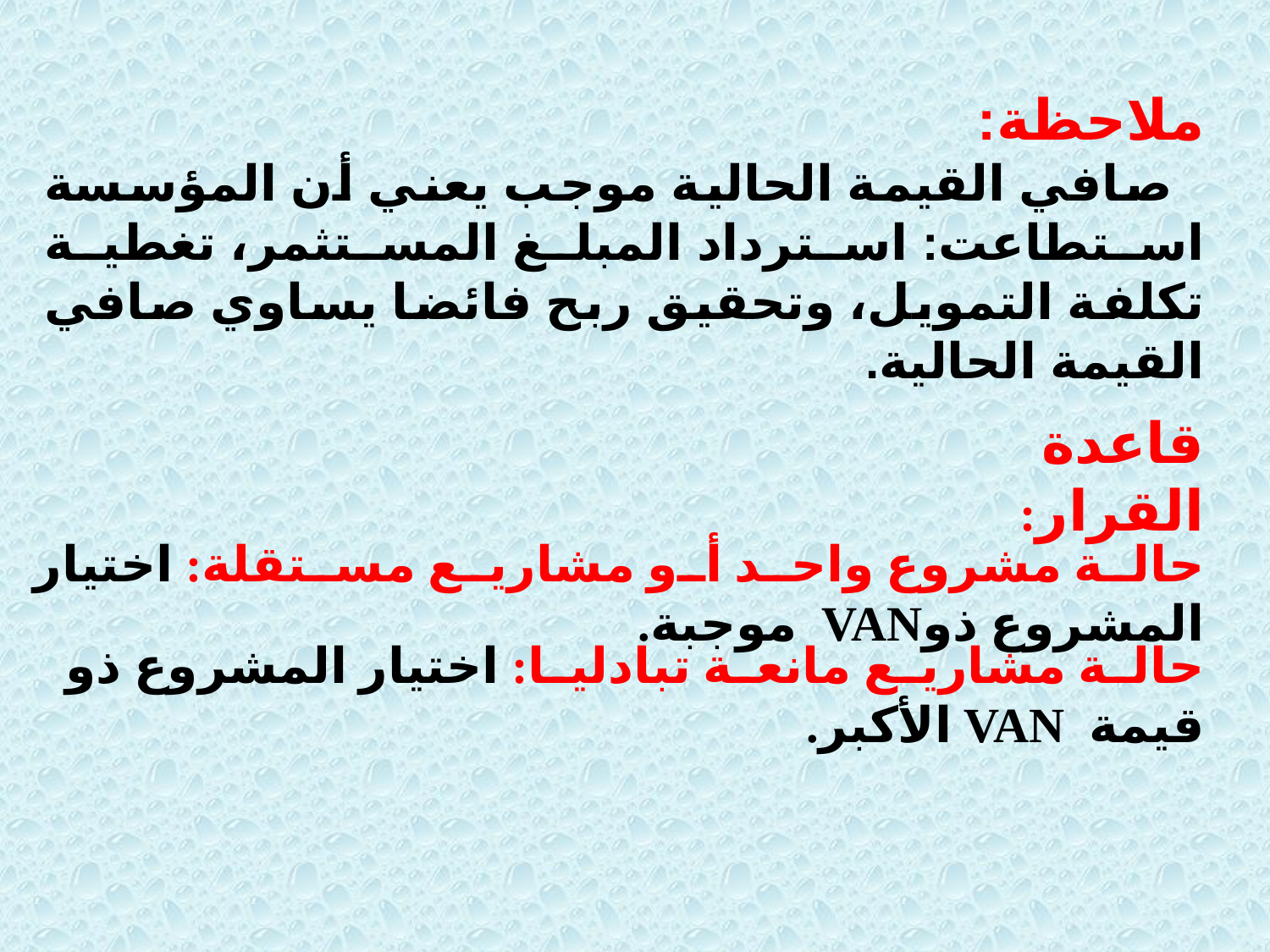

ملاحظة:
صافي القيمة الحالية موجب يعني أن المؤسسة استطاعت: استرداد المبلغ المستثمر، تغطية تكلفة التمويل، وتحقيق ربح فائضا يساوي صافي القيمة الحالية.
قاعدة القرار:
حالة مشروع واحد أو مشاريع مستقلة: اختيار المشروع ذوVAN  موجبة.
حالة مشاريع مانعة تبادليا: اختيار المشروع ذو قيمة  VAN الأكبر.